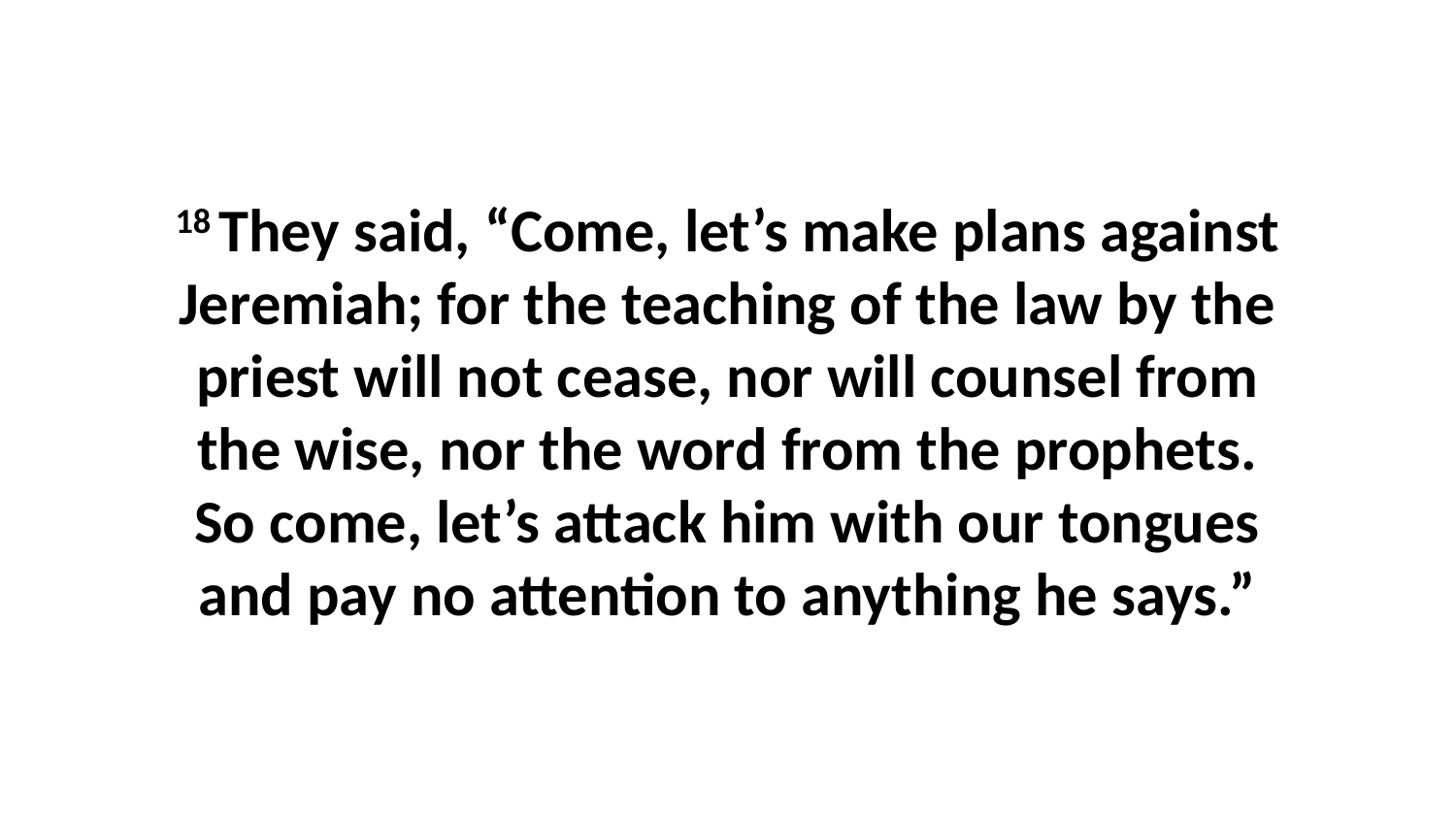

18 They said, “Come, let’s make plans against Jeremiah; for the teaching of the law by the priest will not cease, nor will counsel from the wise, nor the word from the prophets. So come, let’s attack him with our tongues and pay no attention to anything he says.”